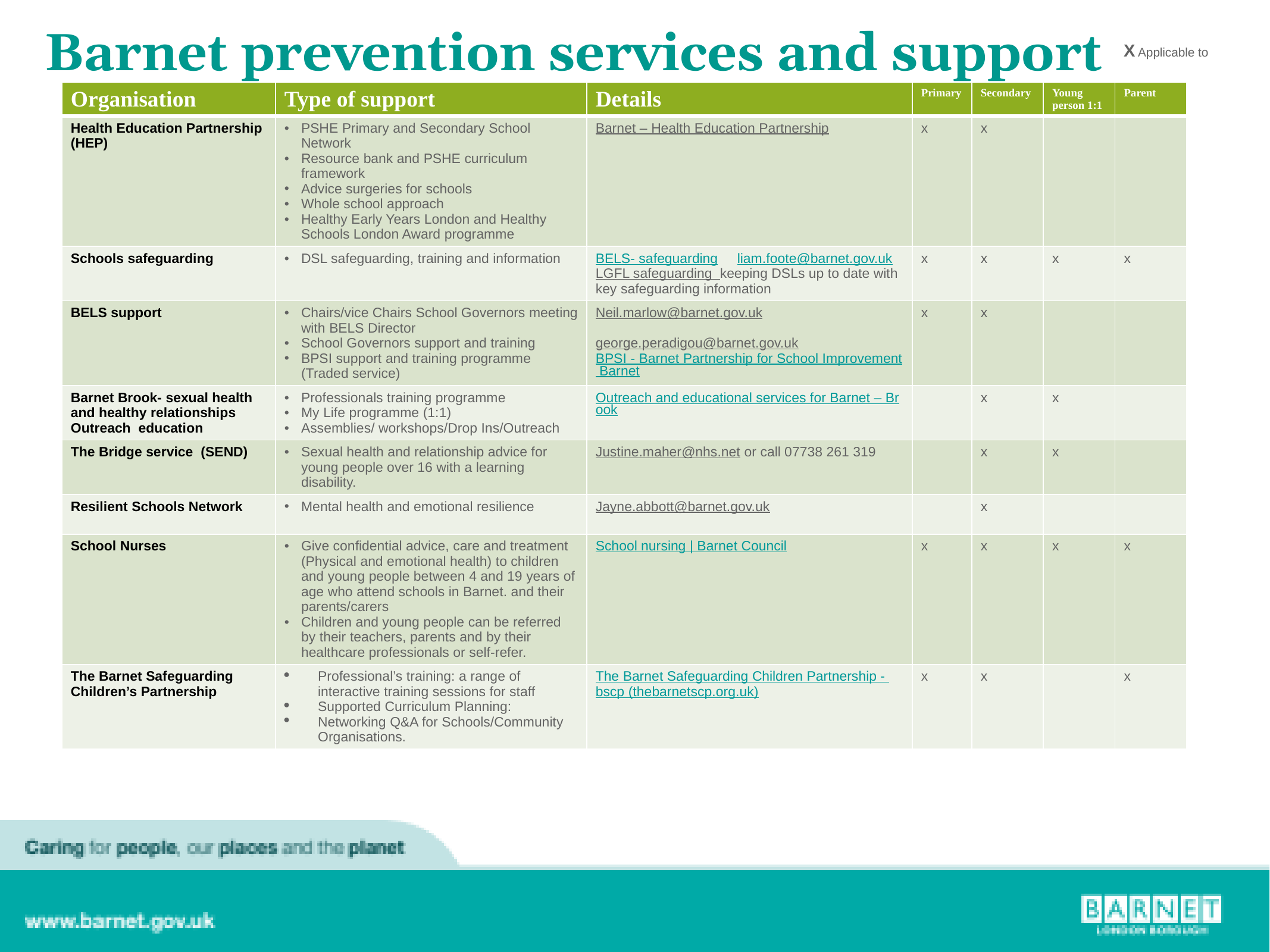

# Barnet prevention services and support
X Applicable to
| Organisation | Type of support | Details | Primary | Secondary | Young person 1:1 | Parent |
| --- | --- | --- | --- | --- | --- | --- |
| Health Education Partnership (HEP) | PSHE Primary and Secondary School Network Resource bank and PSHE curriculum framework Advice surgeries for schools Whole school approach Healthy Early Years London and Healthy Schools London Award programme | Barnet – Health Education Partnership | x | x |  |  |
| Schools safeguarding | DSL safeguarding, training and information | BELS- safeguarding liam.foote@barnet.gov.uk LGFL safeguarding keeping DSLs up to date with key safeguarding information | x | x | x | x |
| BELS support | Chairs/vice Chairs School Governors meeting with BELS Director School Governors support and training BPSI support and training programme (Traded service) | Neil.marlow@barnet.gov.uk george.peradigou@barnet.gov.uk BPSI - Barnet Partnership for School Improvement Barnet | x | x |  |  |
| Barnet Brook- sexual health and healthy relationships Outreach education | Professionals training programme My Life programme (1:1) Assemblies/ workshops/Drop Ins/Outreach | Outreach and educational services for Barnet – Brook |  | x | x |  |
| The Bridge service (SEND) | Sexual health and relationship advice for young people over 16 with a learning disability. | Justine.maher@nhs.net or call 07738 261 319 |  | x | x |  |
| Resilient Schools Network | Mental health and emotional resilience | Jayne.abbott@barnet.gov.uk |  | x |  |  |
| School Nurses | Give confidential advice, care and treatment (Physical and emotional health) to children and young people between 4 and 19 years of age who attend schools in Barnet. and their parents/carers Children and young people can be referred by their teachers, parents and by their healthcare professionals or self-refer. | School nursing | Barnet Council | x | x | x | x |
| The Barnet Safeguarding Children’s Partnership | Professional’s training: a range of interactive training sessions for staff Supported Curriculum Planning: Networking Q&A for Schools/Community Organisations. | The Barnet Safeguarding Children Partnership - bscp (thebarnetscp.org.uk) | x | x |  | x |